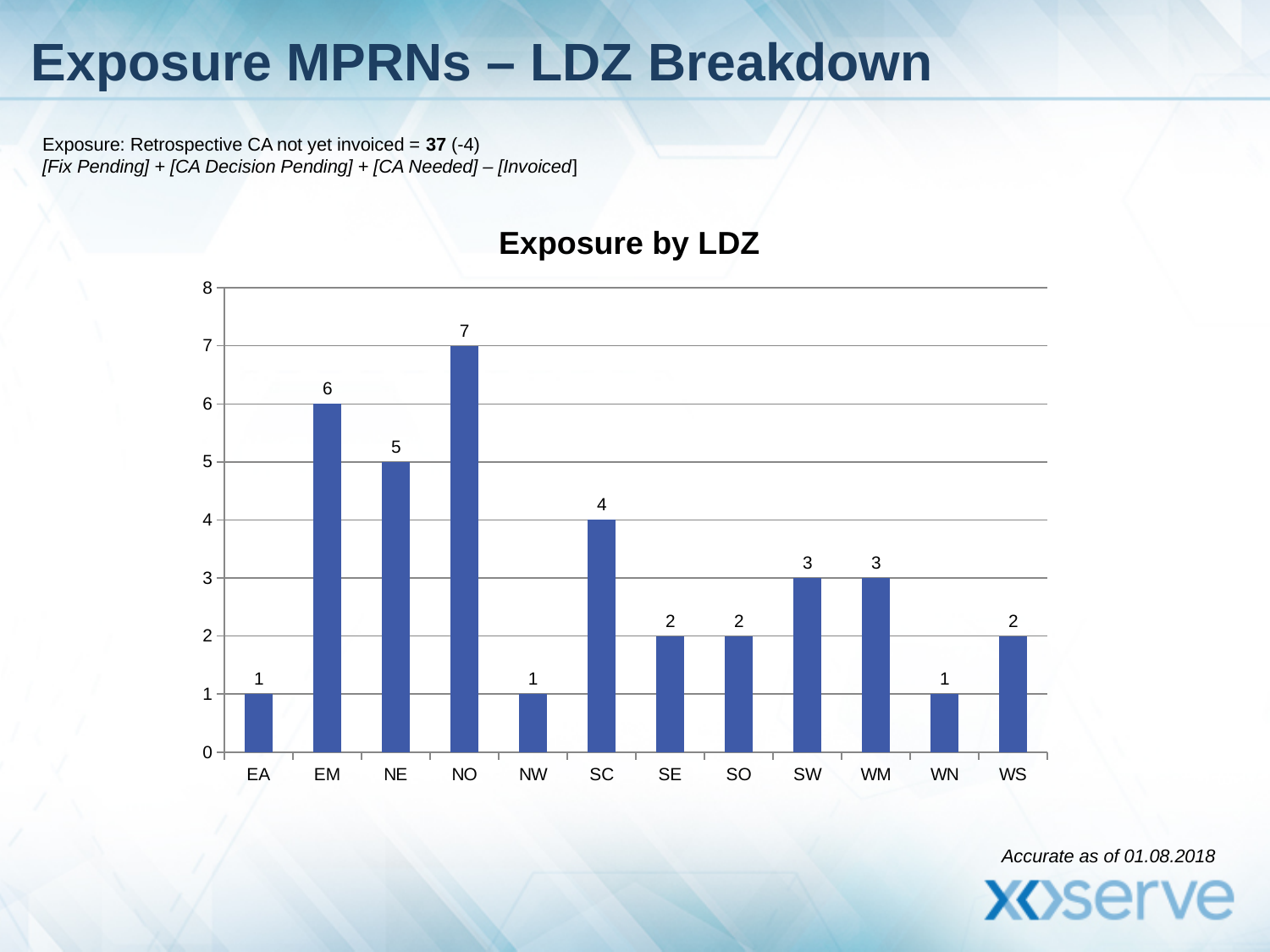

# Exposure MPRNs – LDZ Breakdown
Exposure: Retrospective CA not yet invoiced = 37 (-4)
[Fix Pending] + [CA Decision Pending] + [CA Needed] – [Invoiced]
Exposure by LDZ

### Chart

| Category | COUNT |
|---|---|
| EA | 1.0 |
| EM | 6.0 |
| NE | 5.0 |
| NO | 7.0 |
| NW | 1.0 |
| SC | 4.0 |
| SE | 2.0 |
| SO | 2.0 |
| SW | 3.0 |
| WM | 3.0 |
| WN | 1.0 |
| WS | 2.0 |
Accurate as of 01.08.2018